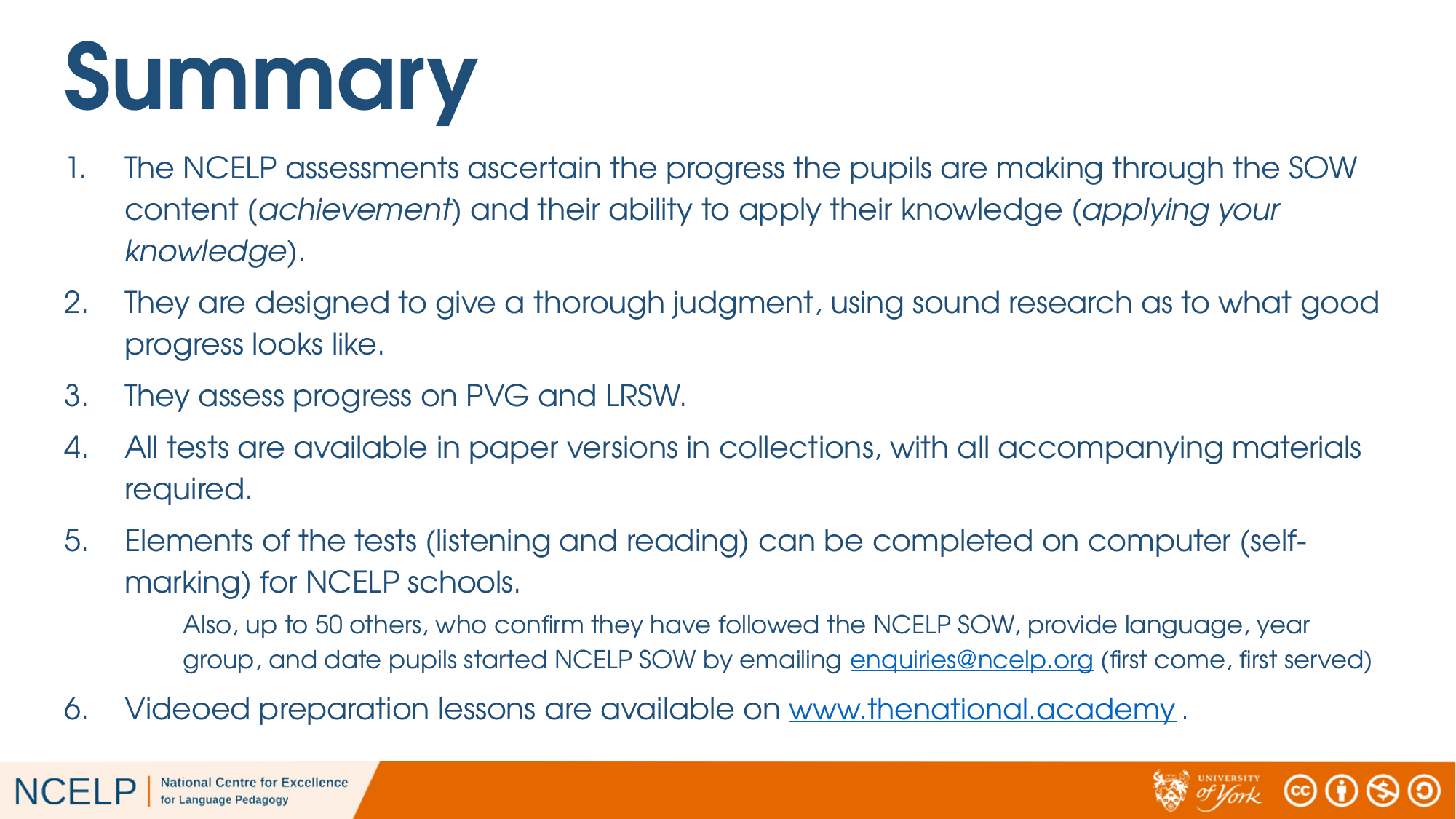

# Summary
The NCELP assessments ascertain the progress the pupils are making through the SOW content (achievement) and their ability to apply their knowledge (applying your knowledge).
They are designed to give a thorough judgment, using sound research as to what good progress looks like.
They assess progress on PVG and LRSW.
All tests are available in paper versions in collections, with all accompanying materials required.
Elements of the tests (listening and reading) can be completed on computer (self-marking) for NCELP schools.
Also, up to 50 others, who confirm they have followed the NCELP SOW, provide language, year group, and date pupils started NCELP SOW by emailing enquiries@ncelp.org (first come, first served)
Videoed preparation lessons are available on www.thenational.academy .